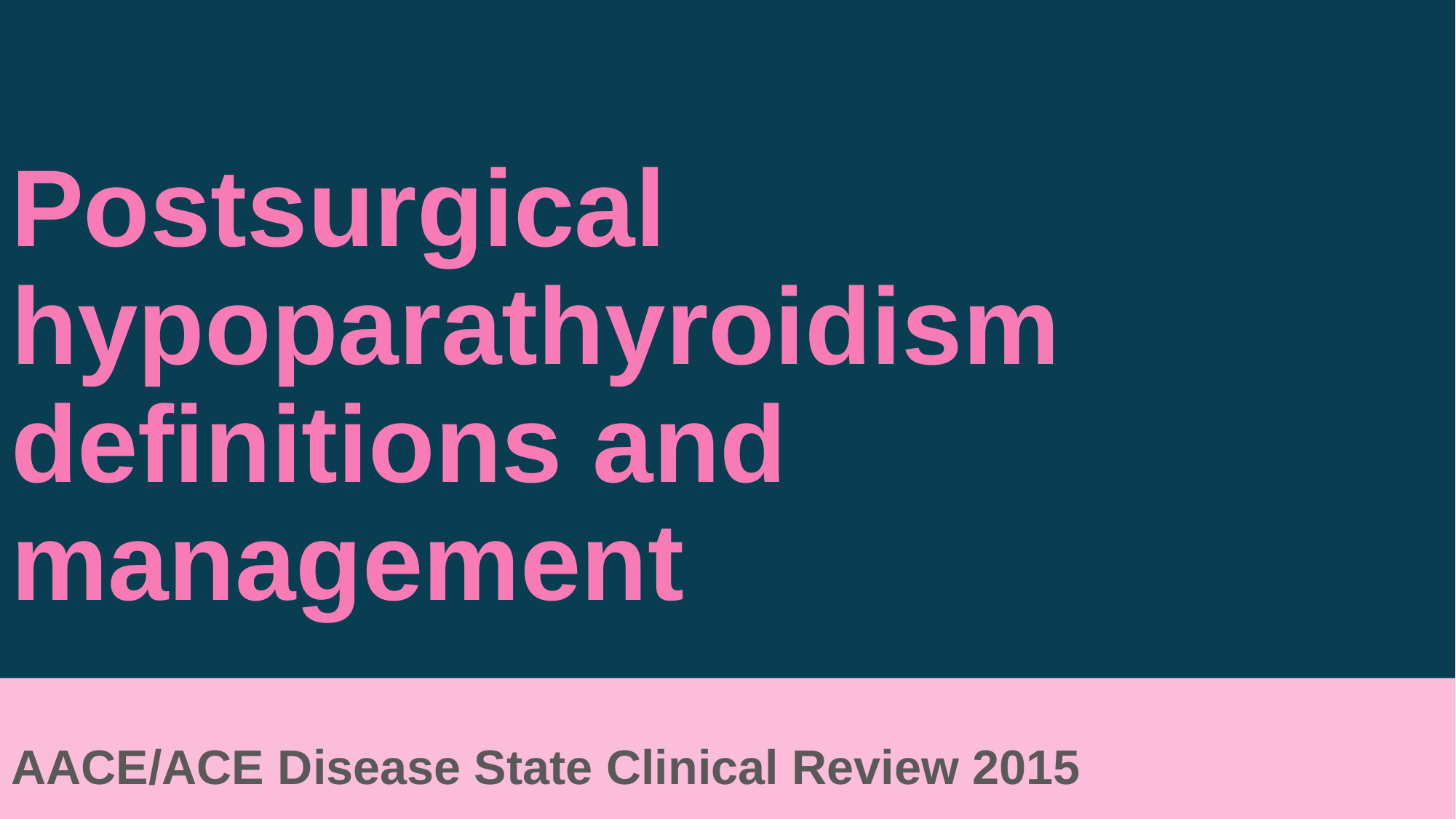

# Postsurgical hypoparathyroidism definitions and management

AACE/ACE Disease State Clinical Review 2015